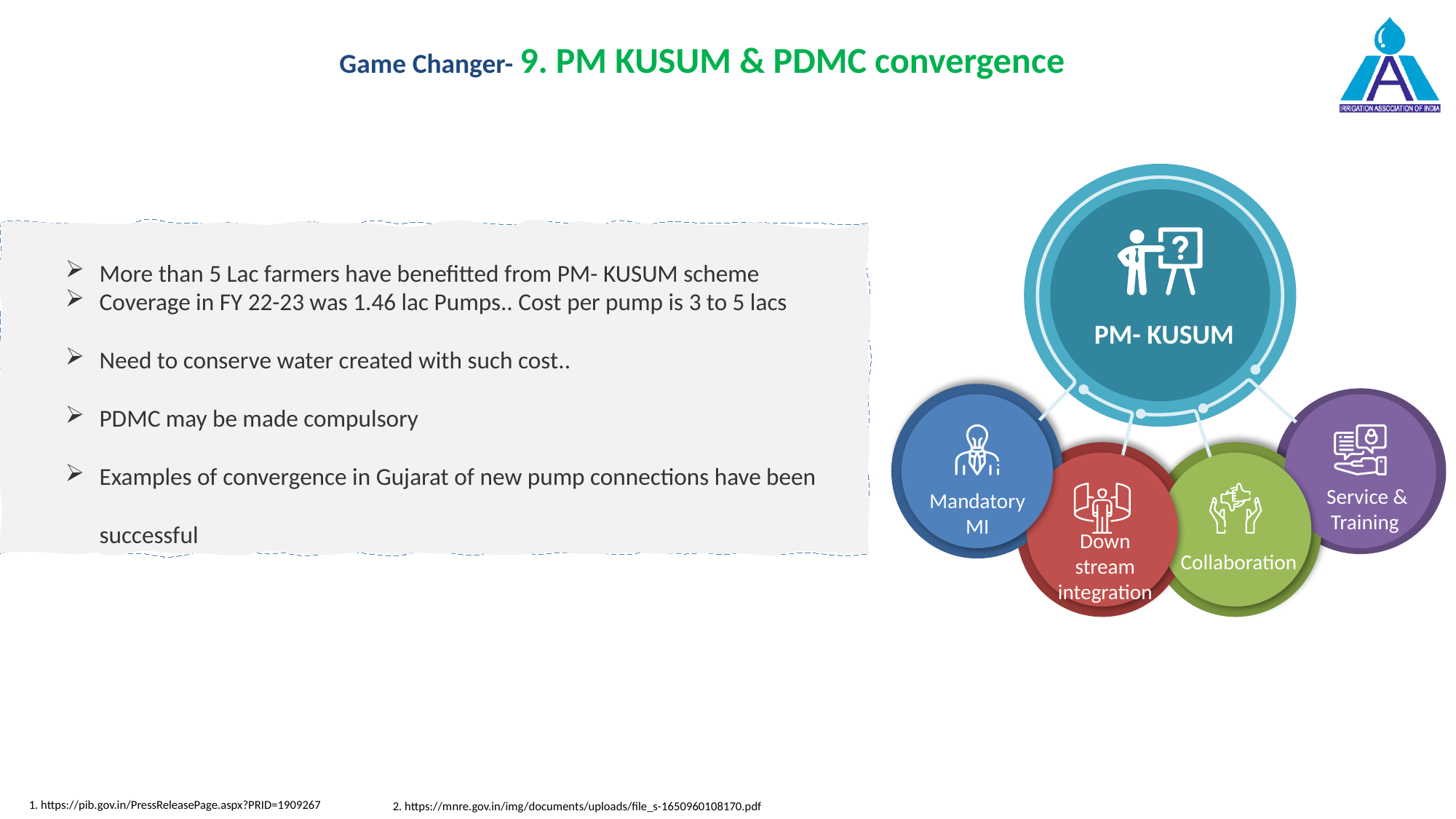

Game Changer- 9. PM KUSUM & PDMC convergence

PM- KUSUM

Service & Training
Mandatory MI

Down stream integration
Collaboration
More than 5 Lac farmers have benefitted from PM- KUSUM scheme
Coverage in FY 22-23 was 1.46 lac Pumps.. Cost per pump is 3 to 5 lacs
Need to conserve water created with such cost..
PDMC may be made compulsory
Examples of convergence in Gujarat of new pump connections have been successful
1. https://pib.gov.in/PressReleasePage.aspx?PRID=1909267
2. https://mnre.gov.in/img/documents/uploads/file_s-1650960108170.pdf